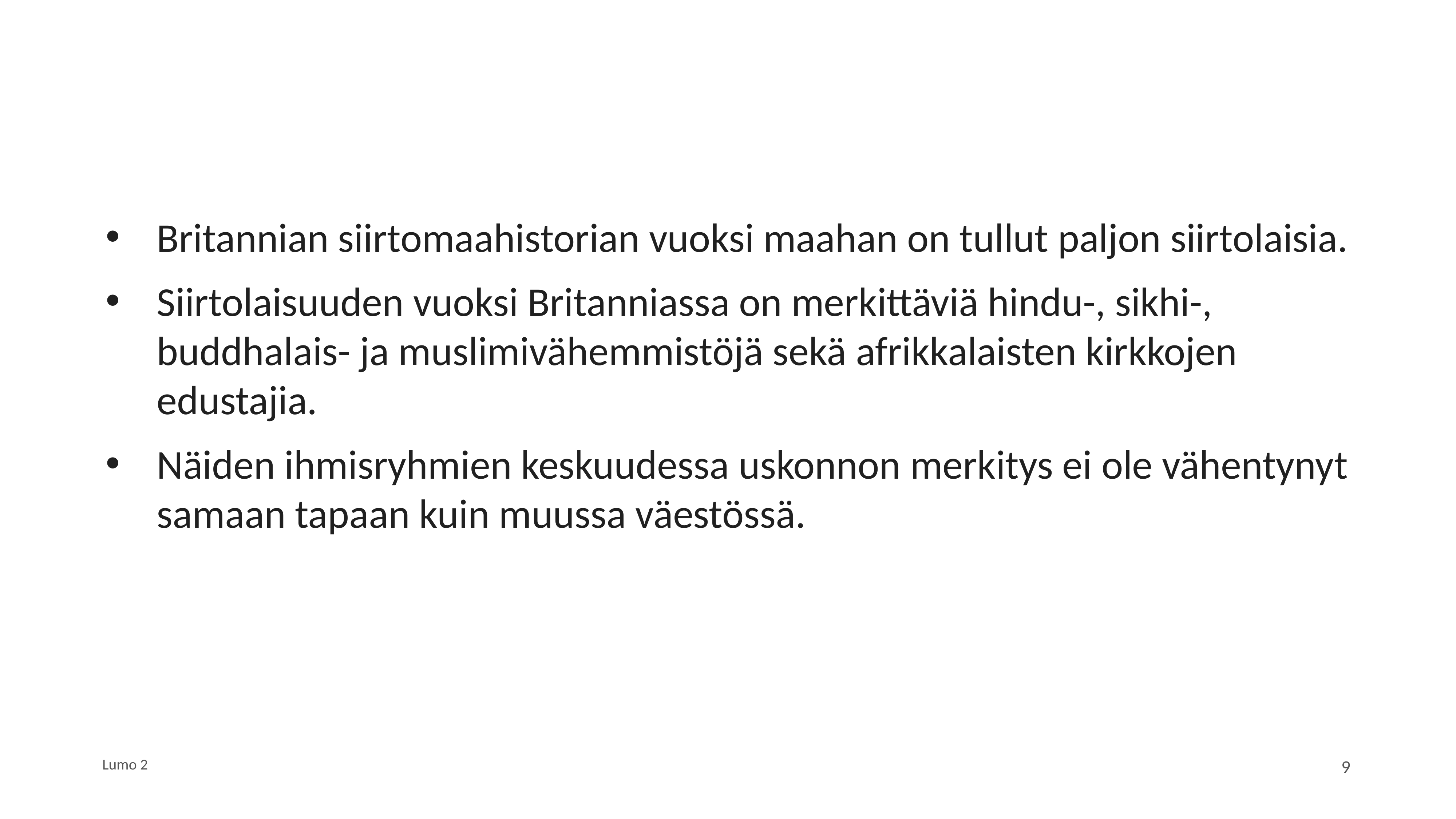

Britannian siirtomaahistorian vuoksi maahan on tullut paljon siirtolaisia.
Siirtolaisuuden vuoksi Britanniassa on merkittäviä hindu-, sikhi-, buddhalais- ja muslimivähemmistöjä sekä afrikkalaisten kirkkojen edustajia.
Näiden ihmisryhmien keskuudessa uskonnon merkitys ei ole vähentynyt samaan tapaan kuin muussa väestössä.
Lumo 2
9